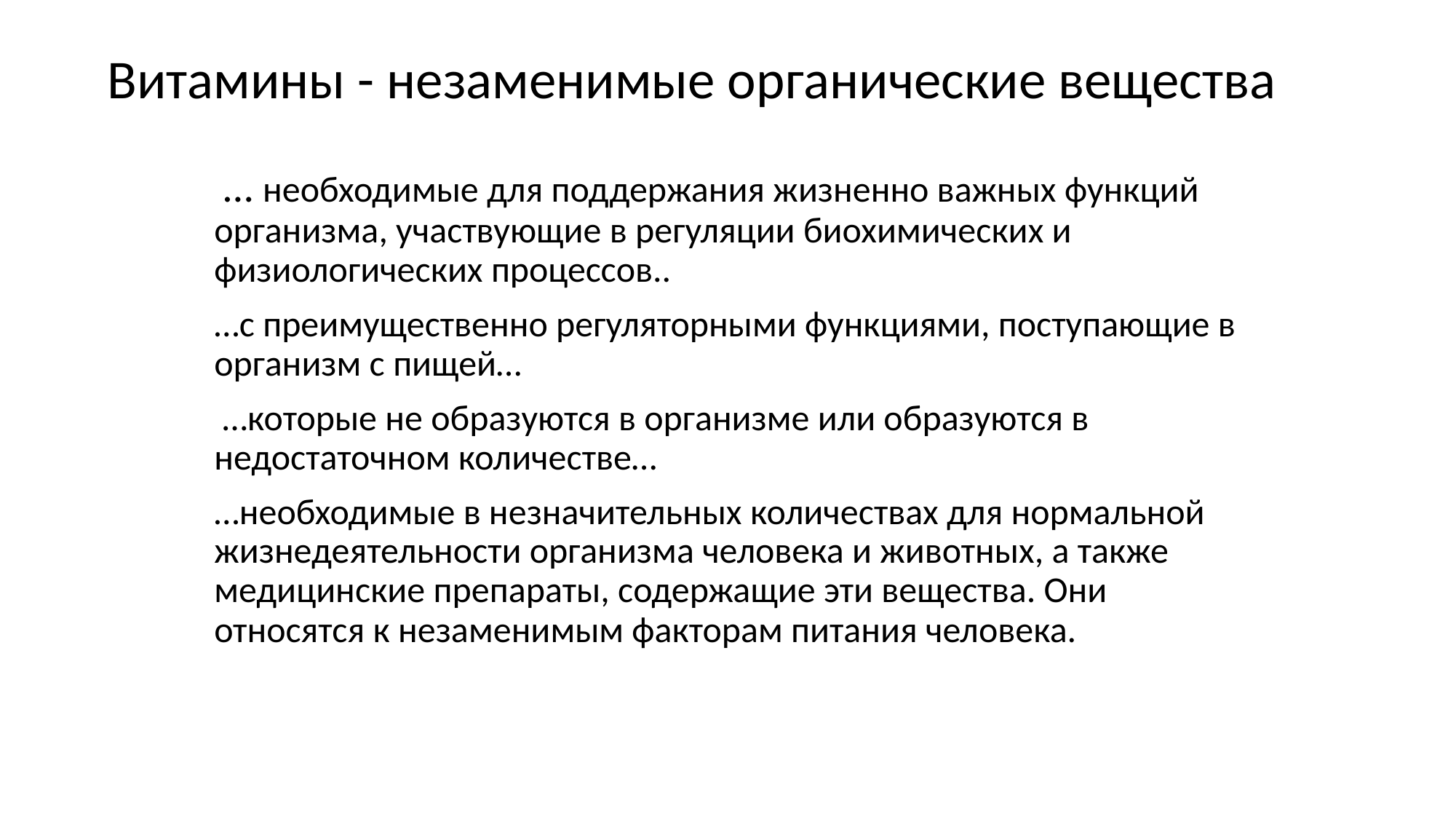

# Витамины - незаменимые органические вещества
 … необходимые для поддержания жизненно важных функций организма, участвующие в регуляции биохимических и физиологических процессов..
…с преимущественно регуляторными функциями, поступающие в организм с пищей…
 …которые не образуются в организме или образуются в недостаточном количестве…
…необходимые в незначительных количествах для нормальной жизнедеятельности организма человека и животных, а также медицинские препараты, содержащие эти вещества. Они относятся к незаменимым факторам питания человека.